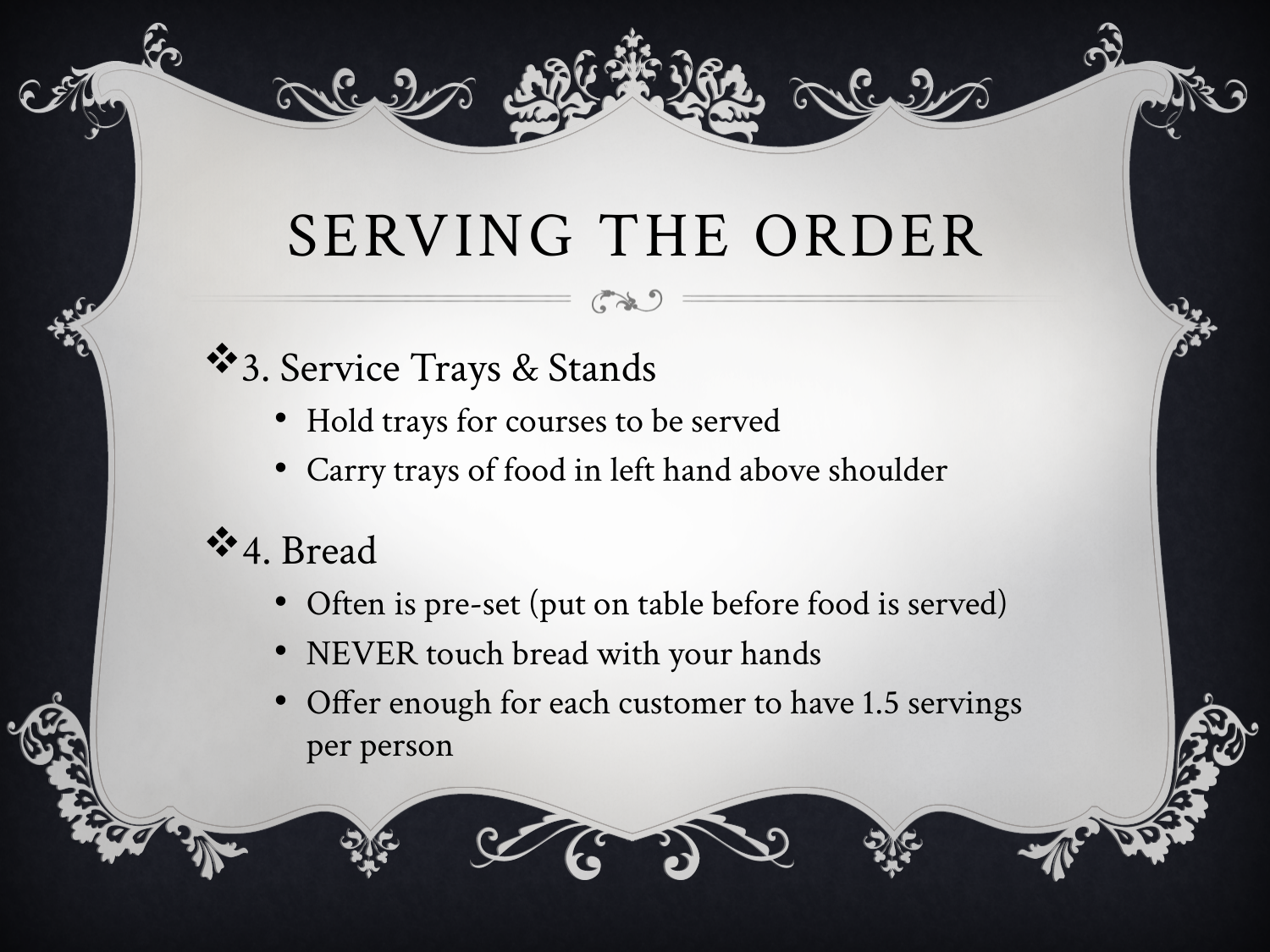

# Serving the order
3. Service Trays & Stands
Hold trays for courses to be served
Carry trays of food in left hand above shoulder
4. Bread
Often is pre-set (put on table before food is served)
NEVER touch bread with your hands
Offer enough for each customer to have 1.5 servings per person